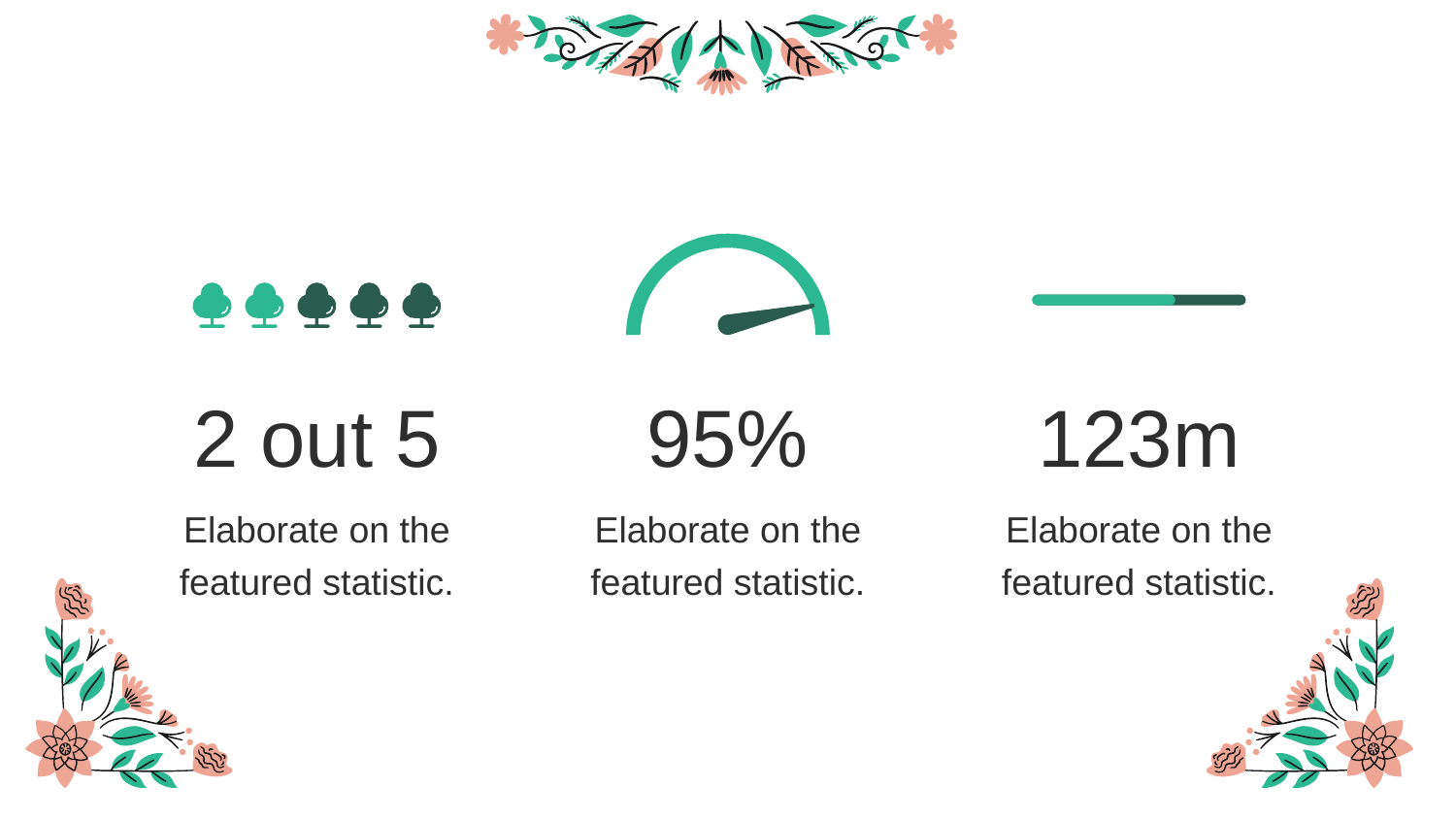

2 out 5
Elaborate on the featured statistic.
95%
Elaborate on the featured statistic.
123m
Elaborate on the featured statistic.